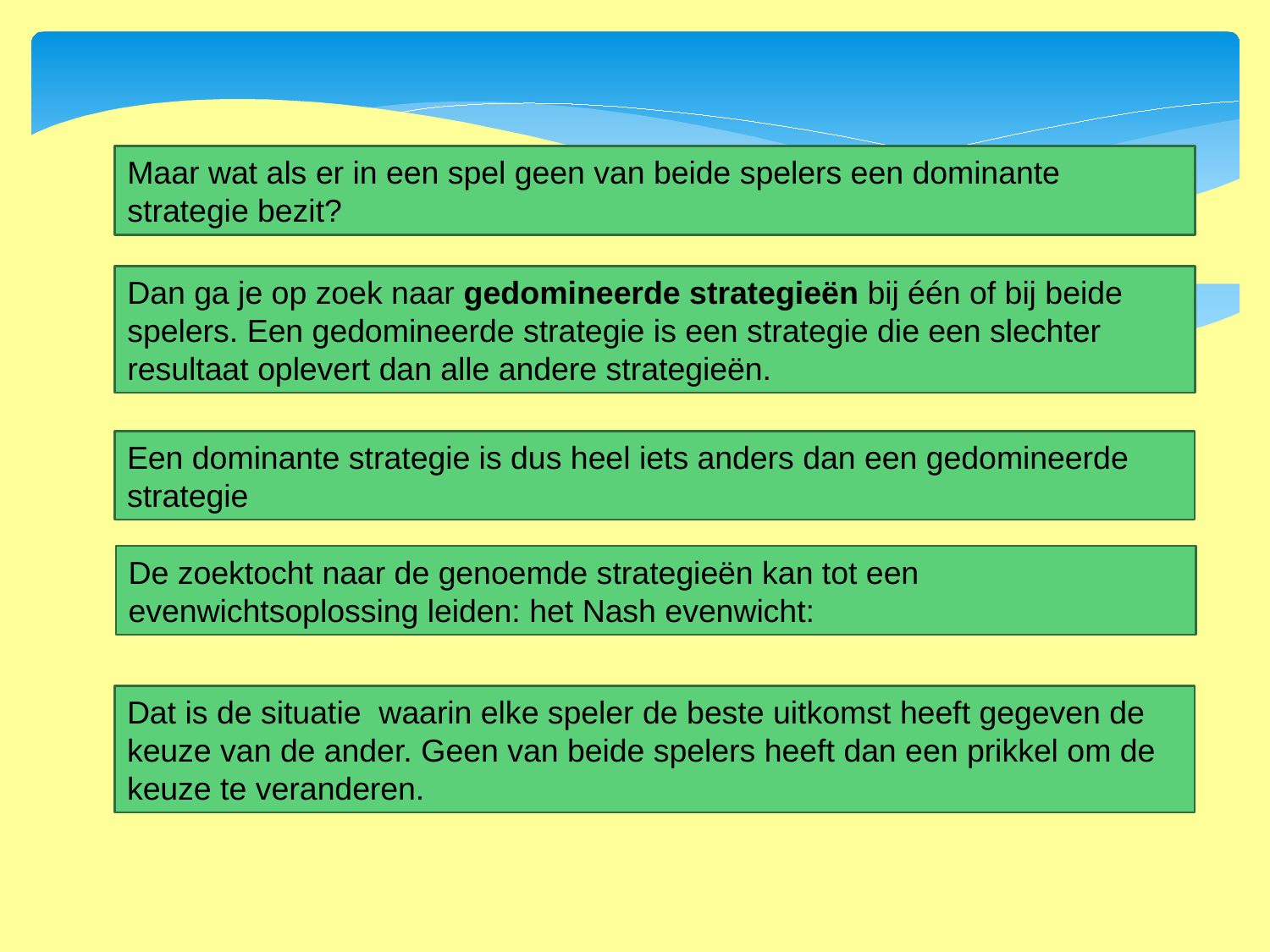

Maar wat als er in een spel geen van beide spelers een dominante strategie bezit?
Dan ga je op zoek naar gedomineerde strategieën bij één of bij beide spelers. Een gedomineerde strategie is een strategie die een slechter resultaat oplevert dan alle andere strategieën.
Een dominante strategie is dus heel iets anders dan een gedomineerde strategie
De zoektocht naar de genoemde strategieën kan tot een evenwichtsoplossing leiden: het Nash evenwicht:
Dat is de situatie  waarin elke speler de beste uitkomst heeft gegeven de keuze van de ander. Geen van beide spelers heeft dan een prikkel om de keuze te veranderen.